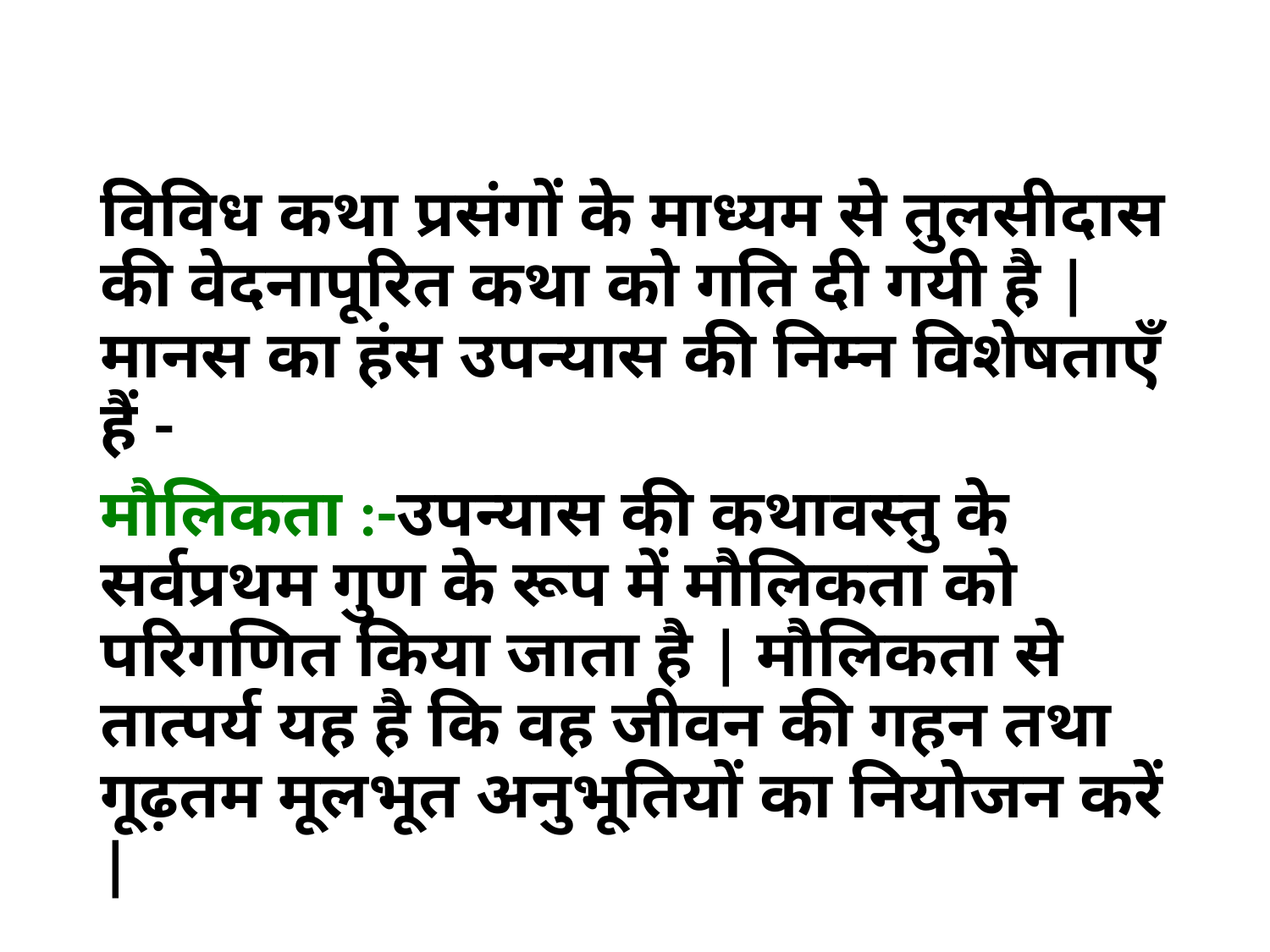

विविध कथा प्रसंगों के माध्यम से तुलसीदास की वेदनापूरित कथा को गति दी गयी है | मानस का हंस उपन्यास की निम्न विशेषताएँ हैं -
मौलिकता :-उपन्यास की कथावस्तु के सर्वप्रथम गुण के रूप में मौलिकता को परिगणित किया जाता है | मौलिकता से तात्पर्य यह है कि वह जीवन की गहन तथा गूढ़तम मूलभूत अनुभूतियों का नियोजन करें |